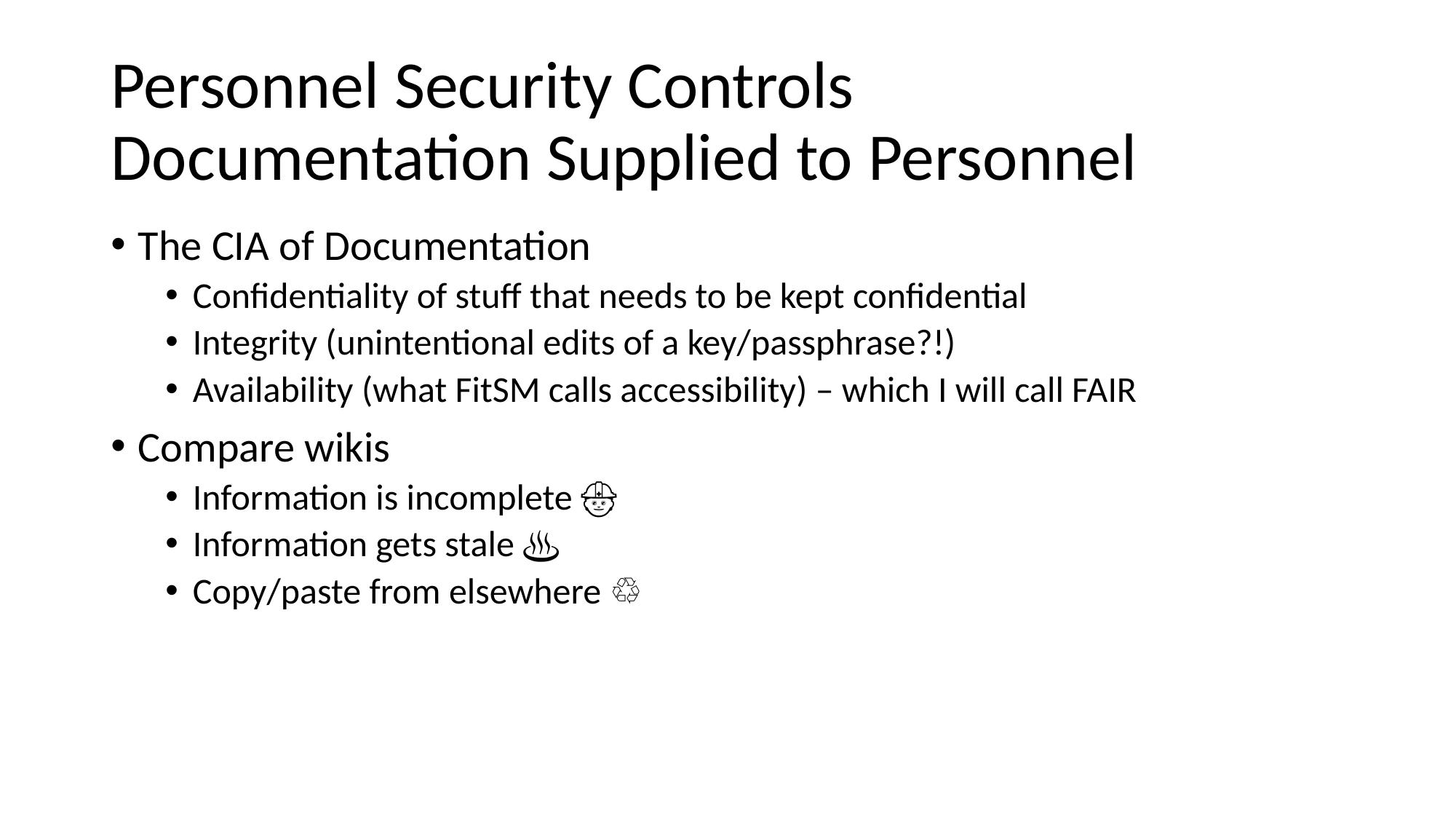

# Personnel Security Controls Documentation Supplied to Personnel
The CIA of Documentation
Confidentiality of stuff that needs to be kept confidential
Integrity (unintentional edits of a key/passphrase?!)
Availability (what FitSM calls accessibility) – which I will call FAIR
Compare wikis
Information is incomplete 👷
Information gets stale ♨
Copy/paste from elsewhere ♲